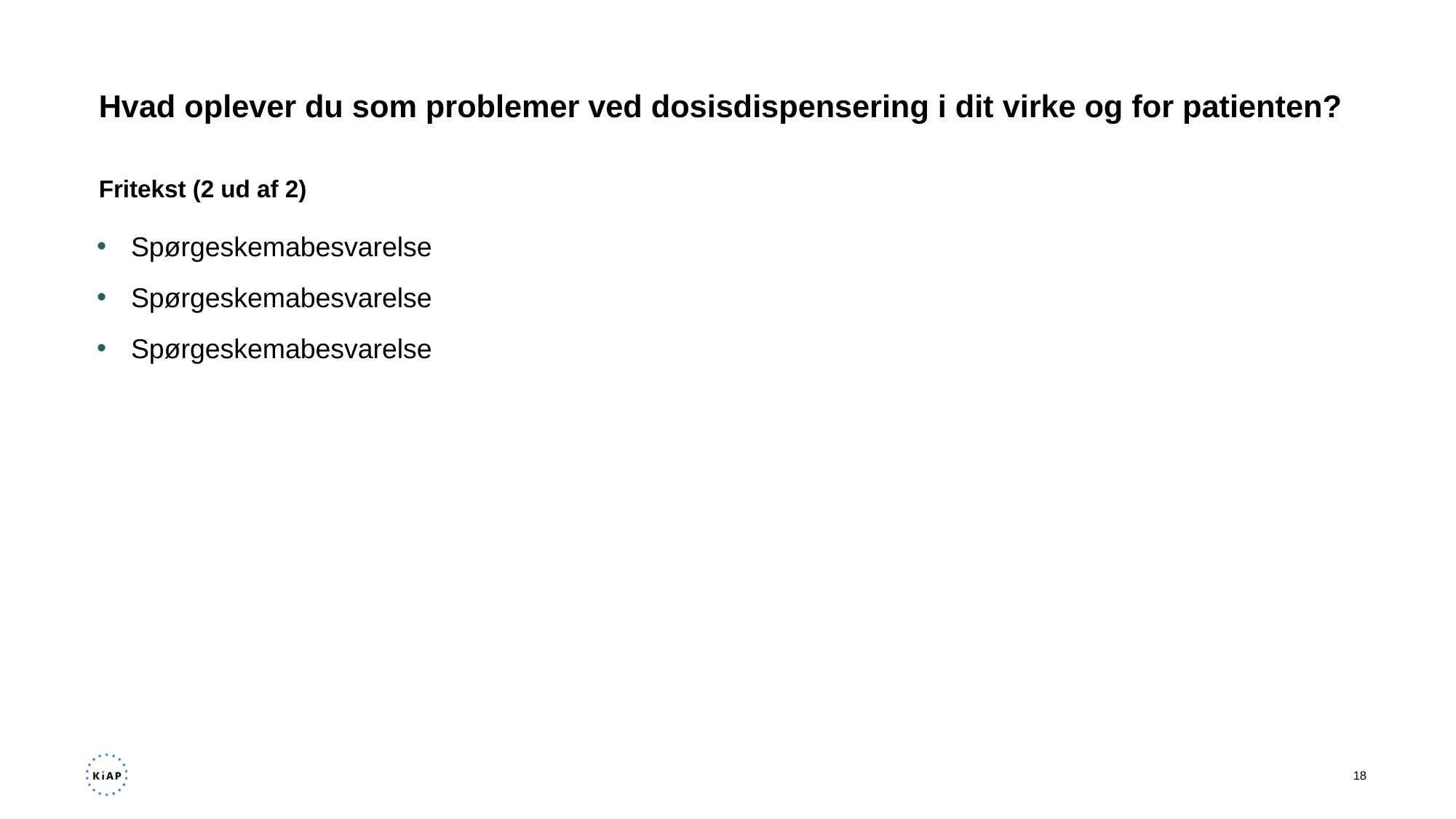

# Hvad oplever du som problemer ved dosisdispensering i dit virke og for patienten?
Fritekst (2 ud af 2)
Spørgeskemabesvarelse
Spørgeskemabesvarelse
Spørgeskemabesvarelse